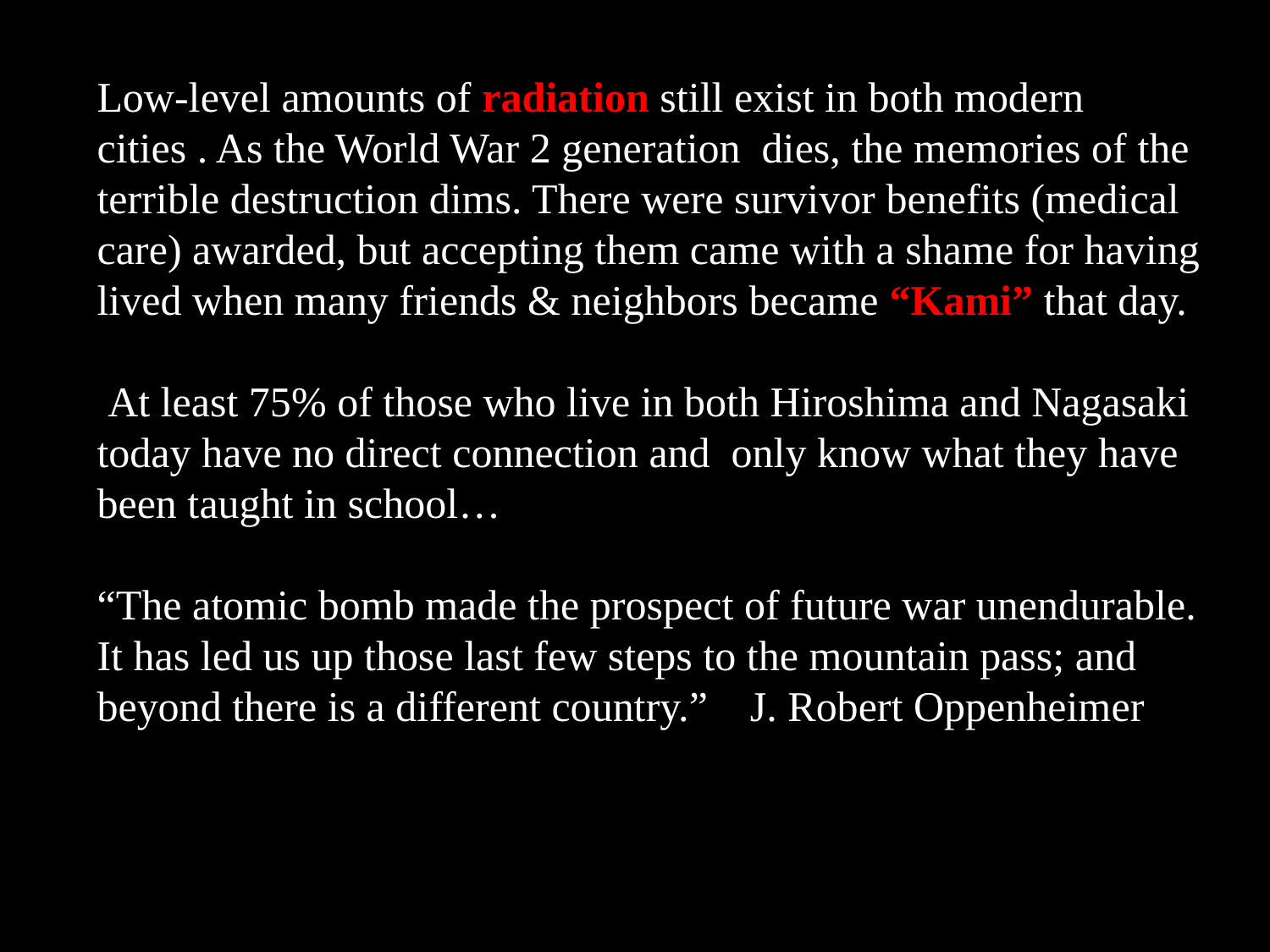

Low-level amounts of radiation still exist in both modern cities . As the World War 2 generation  dies, the memories of the terrible destruction dims. There were survivor benefits (medical care) awarded, but accepting them came with a shame for having lived when many friends & neighbors became “Kami” that day.

 At least 75% of those who live in both Hiroshima and Nagasaki today have no direct connection and  only know what they have been taught in school…

“The atomic bomb made the prospect of future war unendurable. It has led us up those last few steps to the mountain pass; and beyond there is a different country.”    J. Robert Oppenheimer